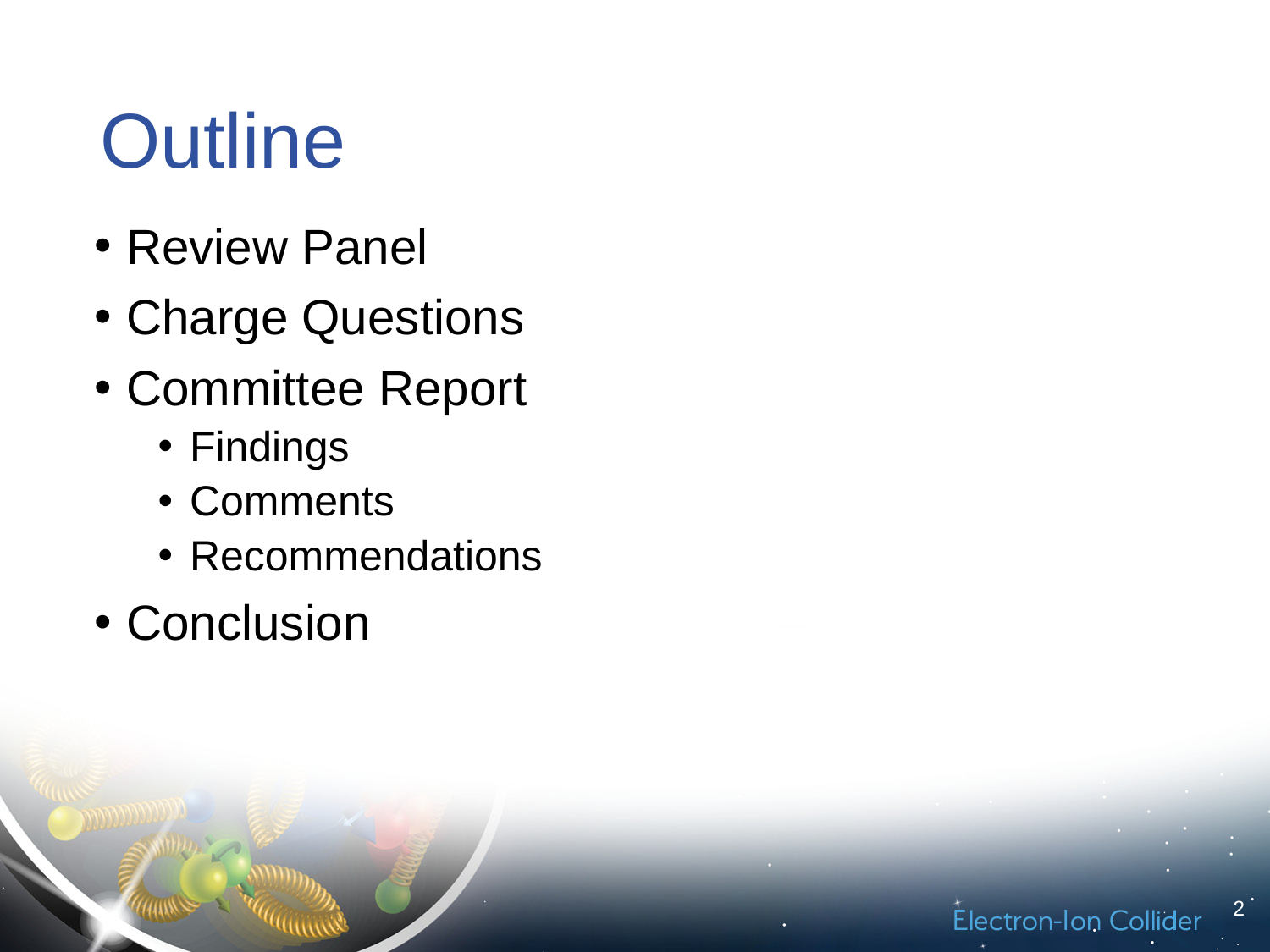

# Outline
Review Panel
Charge Questions
Committee Report
Findings
Comments
Recommendations
Conclusion
2